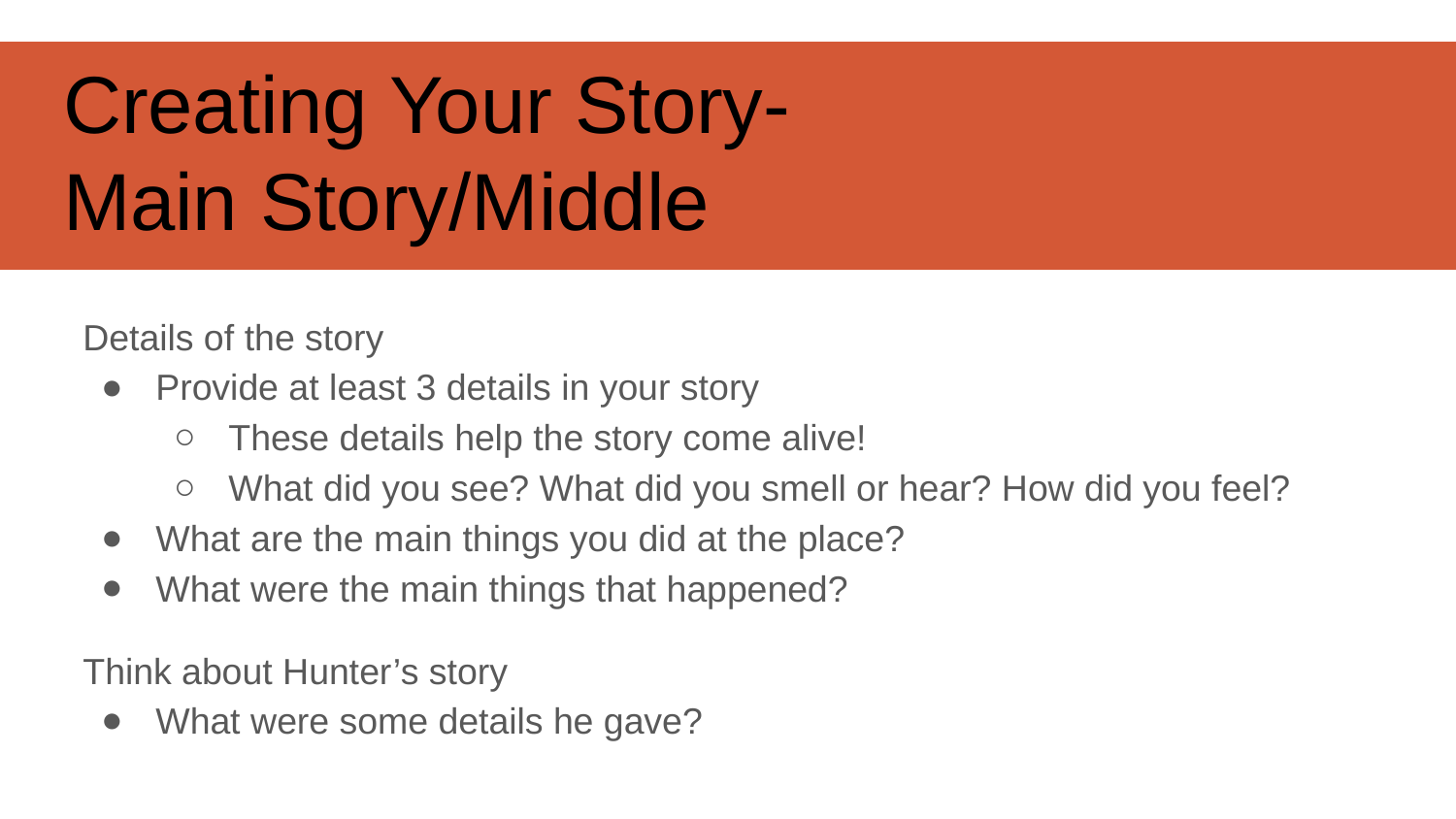

# Creating Your Story-
Main Story/Middle

Details of the story
Provide at least 3 details in your story
These details help the story come alive!
What did you see? What did you smell or hear? How did you feel?
What are the main things you did at the place?
What were the main things that happened?
Think about Hunter’s story
What were some details he gave?